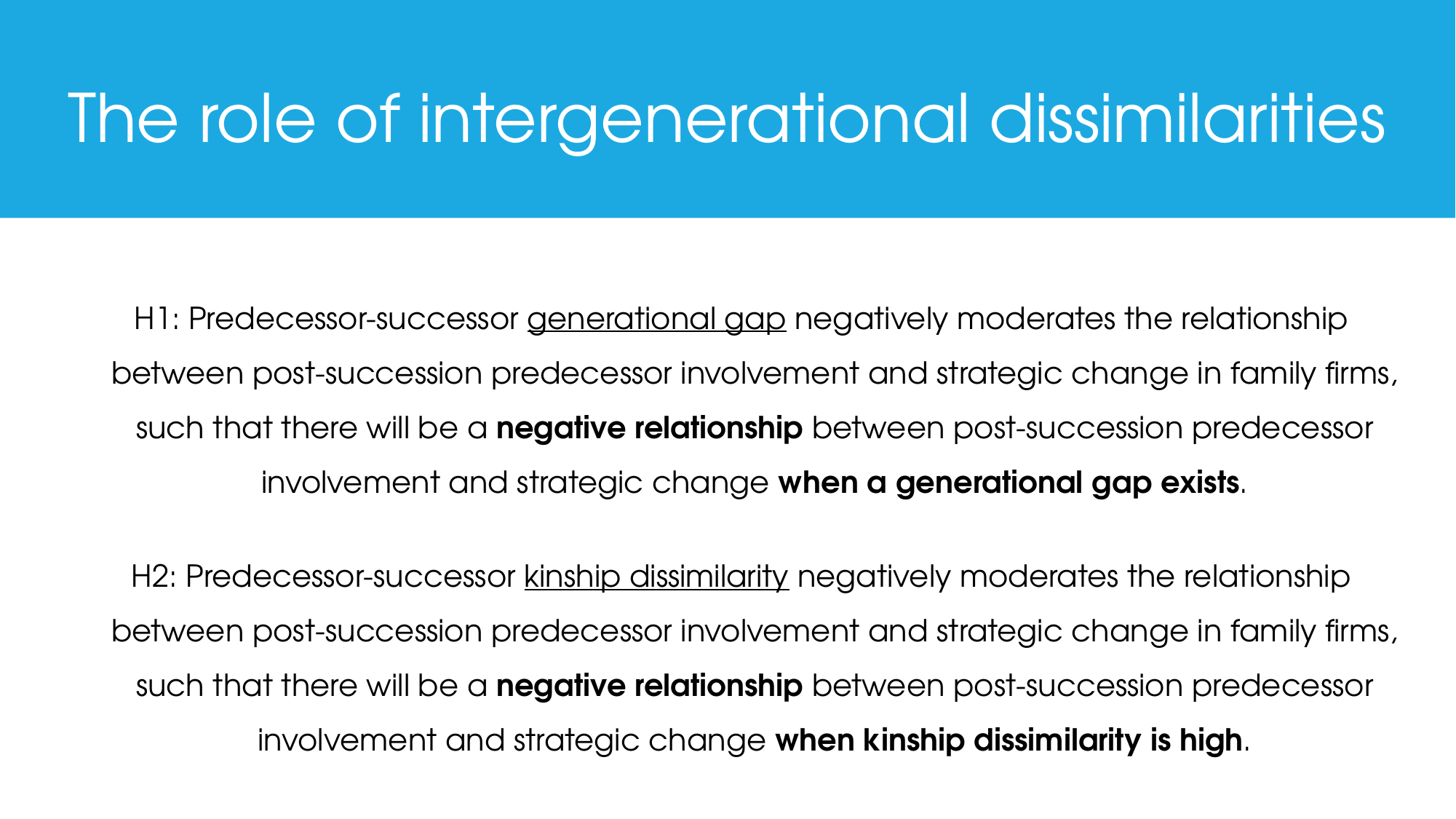

# The role of intergenerational dissimilarities
H1: Predecessor-successor generational gap negatively moderates the relationship between post-succession predecessor involvement and strategic change in family firms, such that there will be a negative relationship between post-succession predecessor involvement and strategic change when a generational gap exists.
H2: Predecessor-successor kinship dissimilarity negatively moderates the relationship between post-succession predecessor involvement and strategic change in family firms, such that there will be a negative relationship between post-succession predecessor involvement and strategic change when kinship dissimilarity is high.